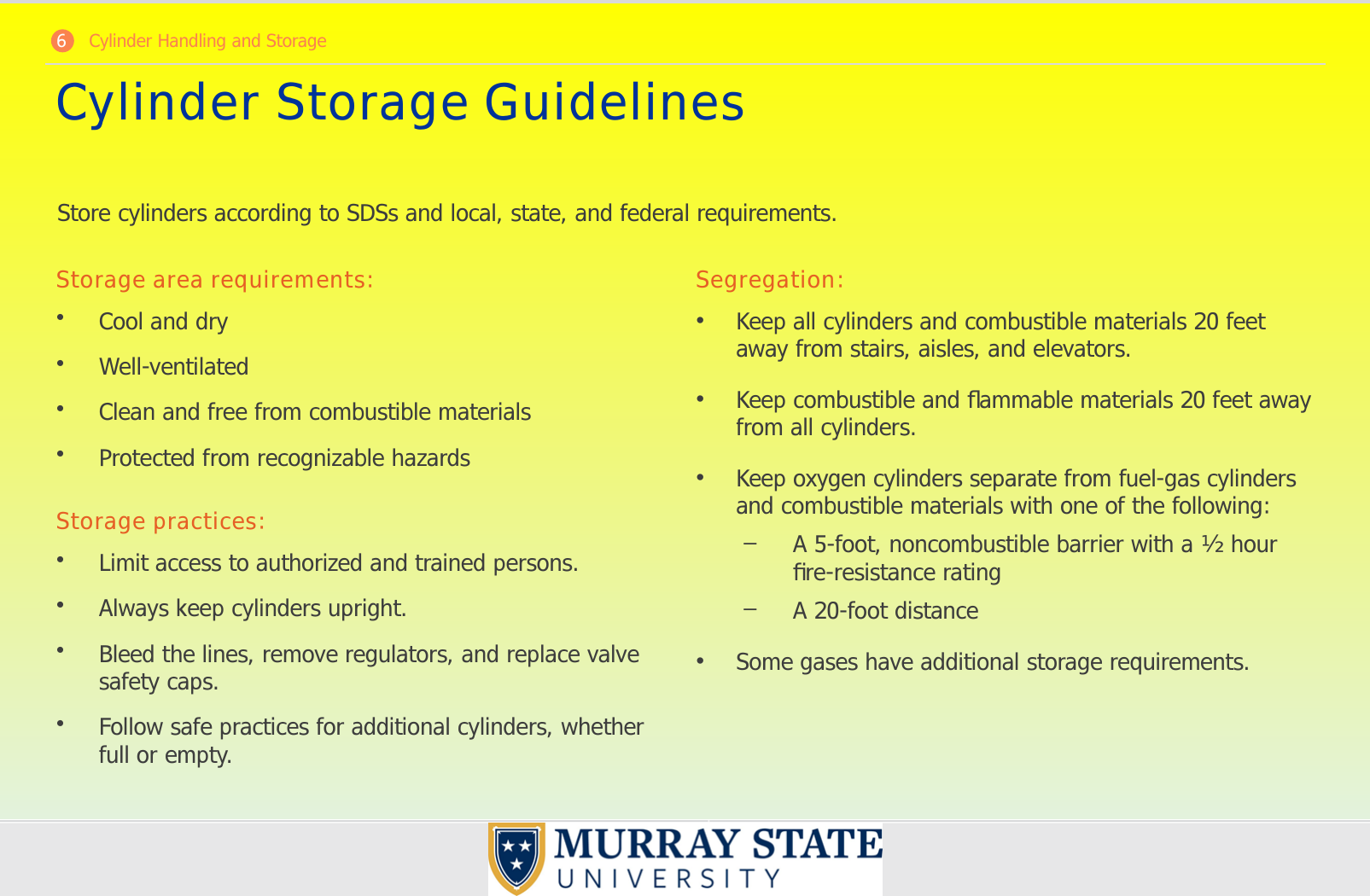

6    Cylinder Handling and Storage
# Cylinder Storage Guidelines
Store cylinders according to SDSs and local, state, and federal requirements.
Storage area requirements:
Cool and dry
Well-ventilated
Clean and free from combustible materials
Protected from recognizable hazards
Storage practices:
Limit access to authorized and trained persons.
Always keep cylinders upright.
Bleed the lines, remove regulators, and replace valve safety caps.
Follow safe practices for additional cylinders, whether full or empty.
Segregation:
Keep all cylinders and combustible materials 20 feet away from stairs, aisles, and elevators.
Keep combustible and flammable materials 20 feet away from all cylinders.
Keep oxygen cylinders separate from fuel-gas cylinders and combustible materials with one of the following:
A 5-foot, noncombustible barrier with a ½ hour fire-resistance rating
A 20-foot distance
Some gases have additional storage requirements.